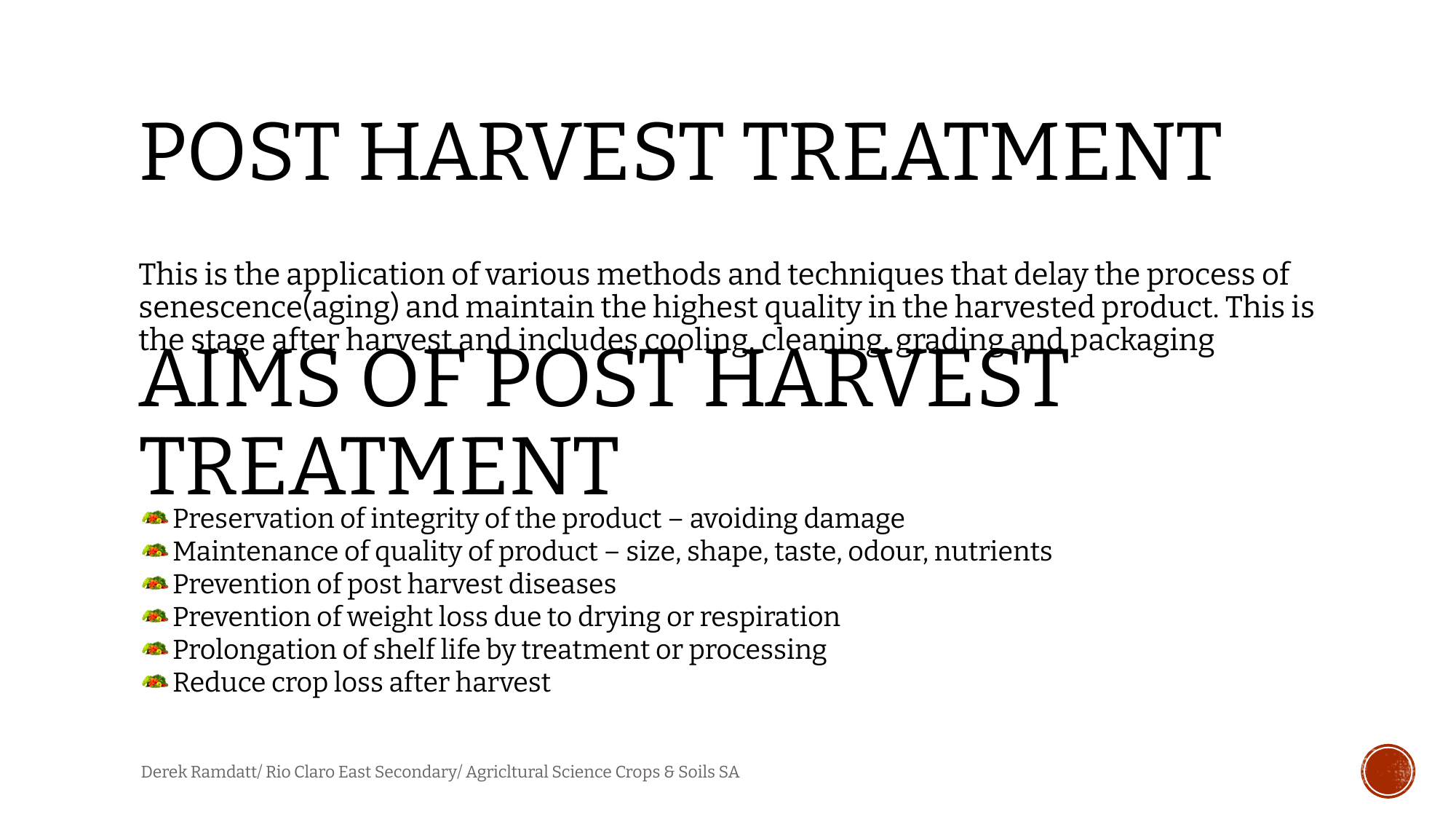

# POST HARVEST TREATMENT
This is the application of various methods and techniques that delay the process of senescence(aging) and maintain the highest quality in the harvested product. This is the stage after harvest and includes cooling, cleaning, grading and packaging
Aims of POST HARVEST TREATMENT
Preservation of integrity of the product – avoiding damage
Maintenance of quality of product – size, shape, taste, odour, nutrients
Prevention of post harvest diseases
Prevention of weight loss due to drying or respiration
Prolongation of shelf life by treatment or processing
Reduce crop loss after harvest
Derek Ramdatt/ Rio Claro East Secondary/ Agricltural Science Crops & Soils SA